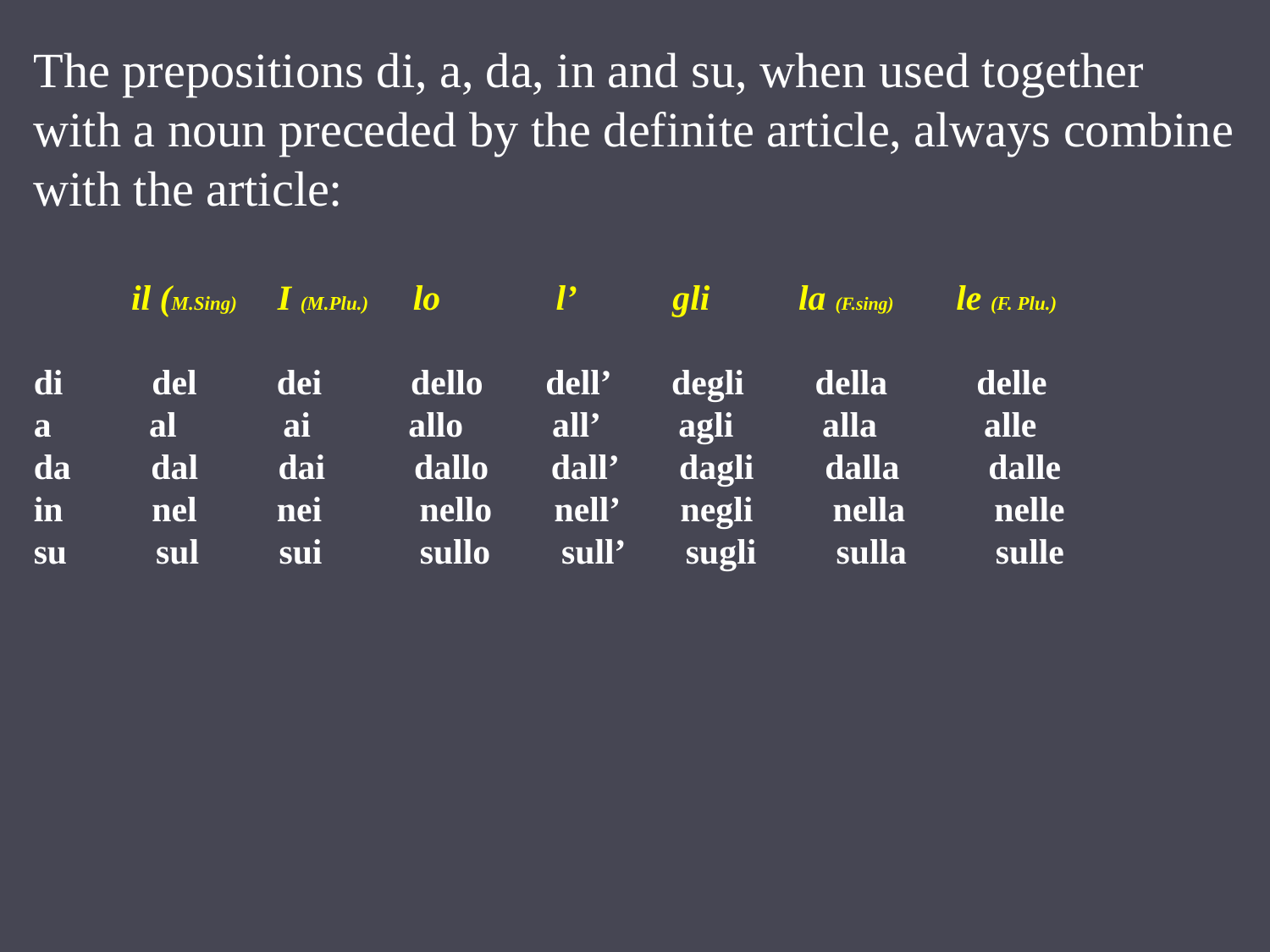

The prepositions di, a, da, in and su, when used together with a noun preceded by the definite article, always combine with the article:

           il (M.Sing)     I (M.Plu.)     lo             l’           gli          la (F.sing)       le (F. Plu.)

di          del         dei          dello       dell’       degli        della          delle
a           al            ai           allo          all’         agli          alla            alle
da         dal         dai          dallo       dall’       dagli        dalla          dalle
in          nel         nei           nello       nell’       negli         nella          nelle
su          sul         sui           sullo        sull’       sugli         sulla          sulle